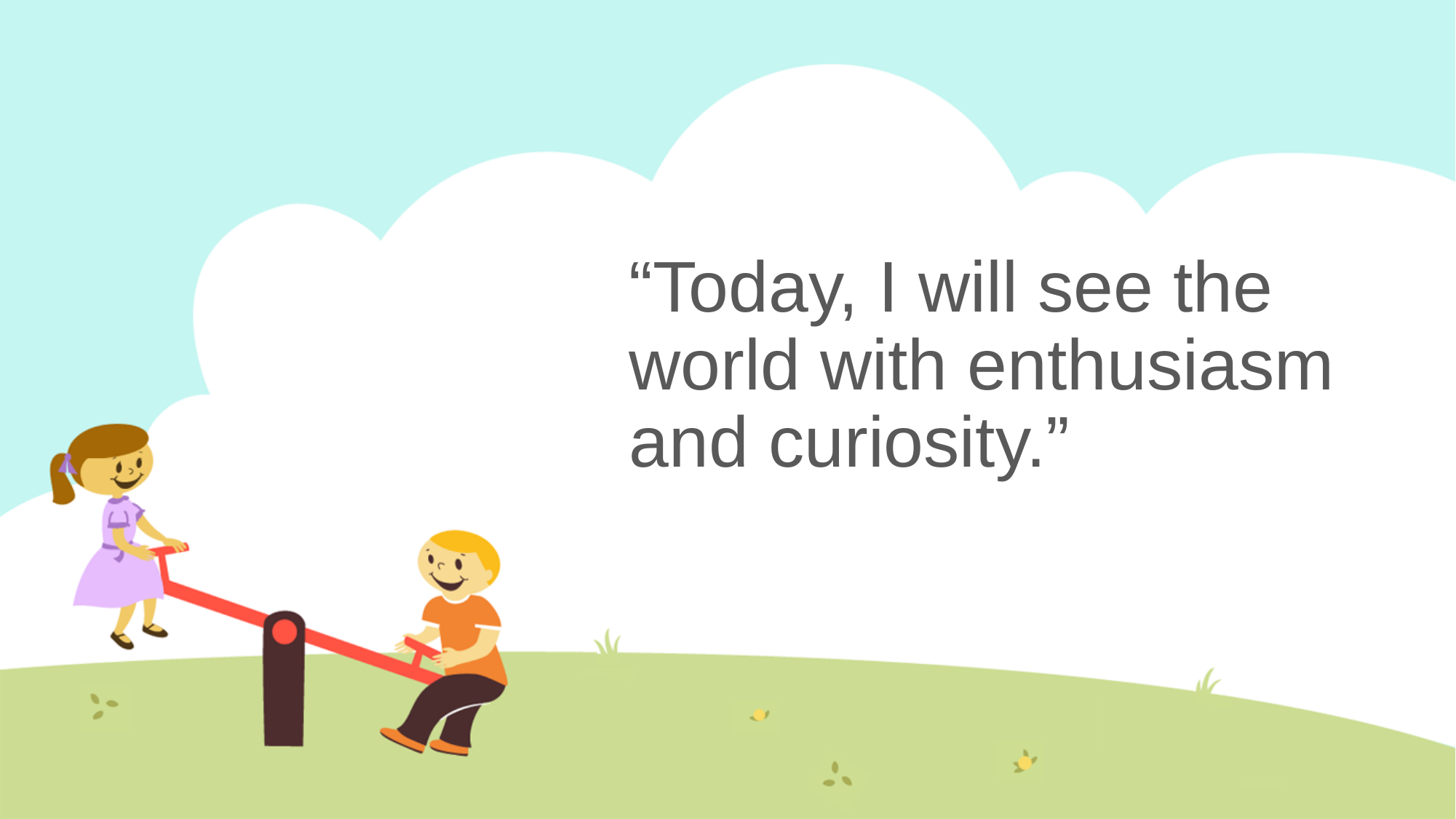

# “Today, I will see the world with enthusiasm and curiosity.”